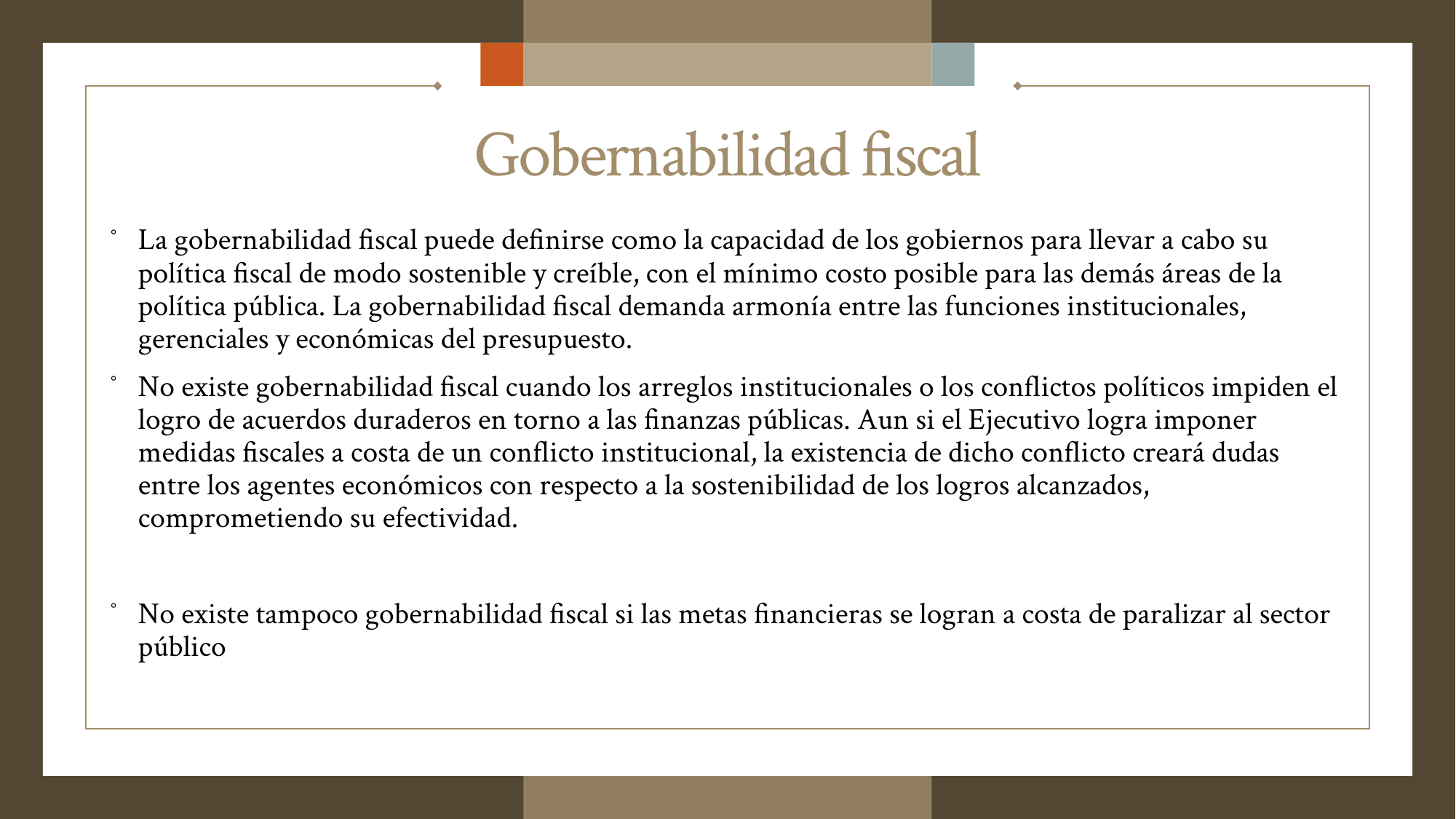

# Gobernabilidad fiscal
La gobernabilidad fiscal puede definirse como la capacidad de los gobiernos para llevar a cabo su política fiscal de modo sostenible y creíble, con el mínimo costo posible para las demás áreas de la política pública. La gobernabilidad fiscal demanda armonía entre las funciones institucionales, gerenciales y económicas del presupuesto.
No existe gobernabilidad fiscal cuando los arreglos institucionales o los conflictos políticos impiden el logro de acuerdos duraderos en torno a las finanzas públicas. Aun si el Ejecutivo logra imponer medidas fiscales a costa de un conflicto institucional, la existencia de dicho conflicto creará dudas entre los agentes económicos con respecto a la sostenibilidad de los logros alcanzados, comprometiendo su efectividad.

No existe tampoco gobernabilidad fiscal si las metas financieras se logran a costa de paralizar al sector público